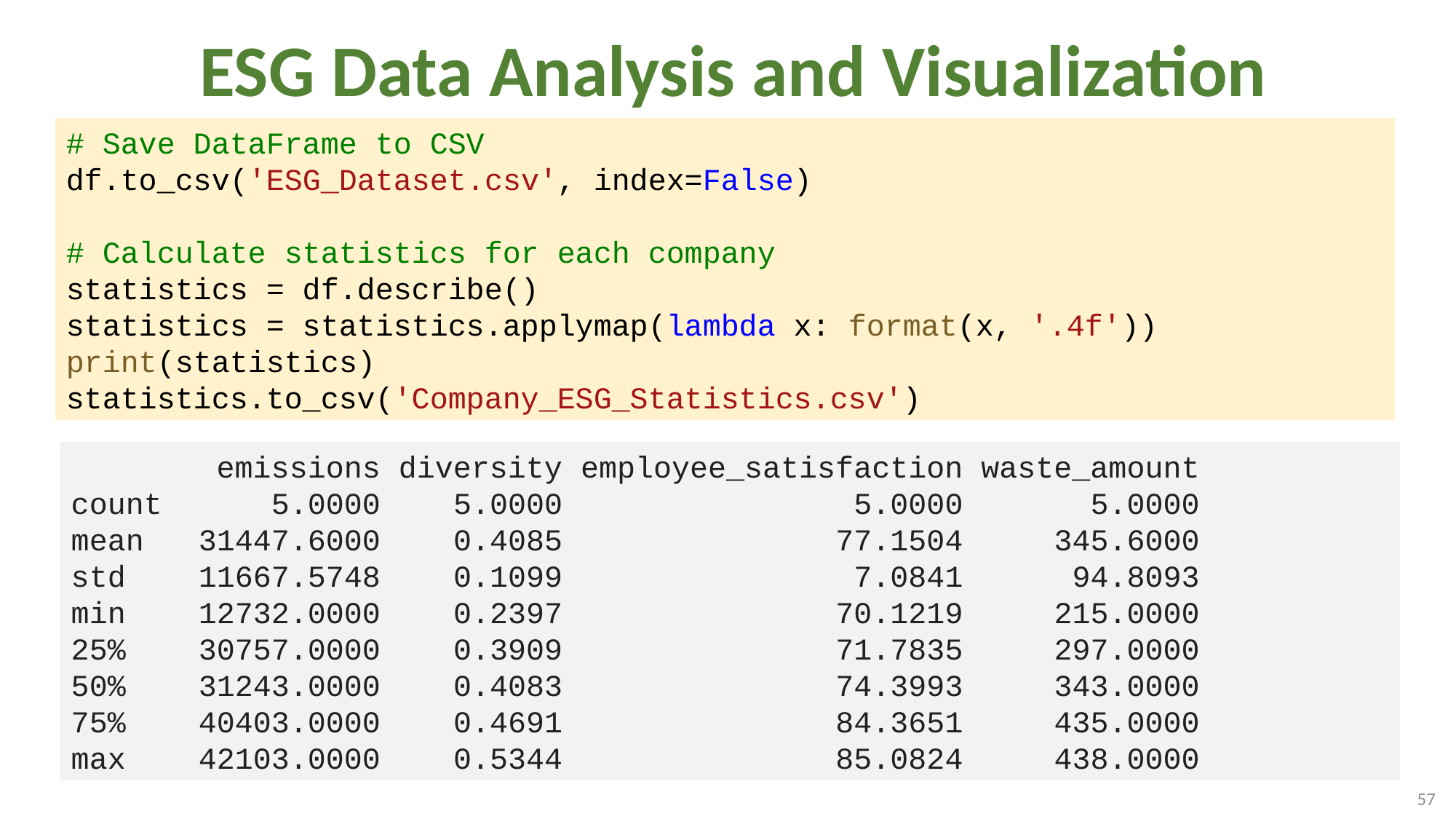

# ESG Data Analysis and Visualization
# Save DataFrame to CSV
df.to_csv('ESG_Dataset.csv', index=False)
# Calculate statistics for each company
statistics = df.describe()
statistics = statistics.applymap(lambda x: format(x, '.4f'))
print(statistics)
statistics.to_csv('Company_ESG_Statistics.csv')
 	  emissions diversity employee_satisfaction waste_amount
count      5.0000    5.0000                5.0000       5.0000
mean   31447.6000    0.4085               77.1504     345.6000
std    11667.5748    0.1099                7.0841      94.8093
min    12732.0000    0.2397               70.1219     215.0000
25%    30757.0000    0.3909               71.7835     297.0000
50%    31243.0000    0.4083               74.3993     343.0000
75%    40403.0000    0.4691               84.3651     435.0000
max    42103.0000    0.5344               85.0824     438.0000
57